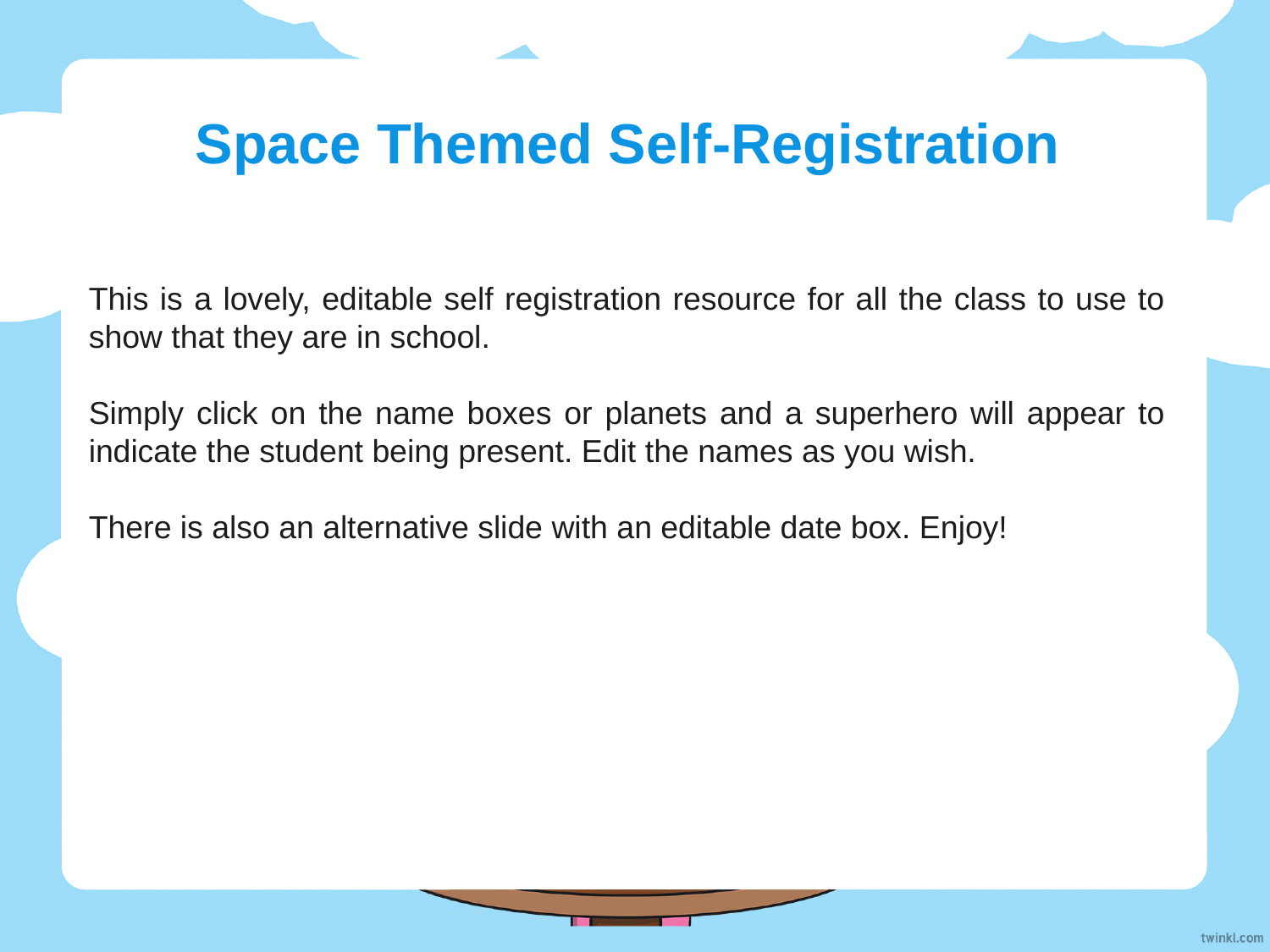

# Space Themed Self-Registration

This is a lovely, editable self registration resource for all the class to use to show that they are in school.

Simply click on the name boxes or planets and a superhero will appear to indicate the student being present. Edit the names as you wish.

There is also an alternative slide with an editable date box. Enjoy!